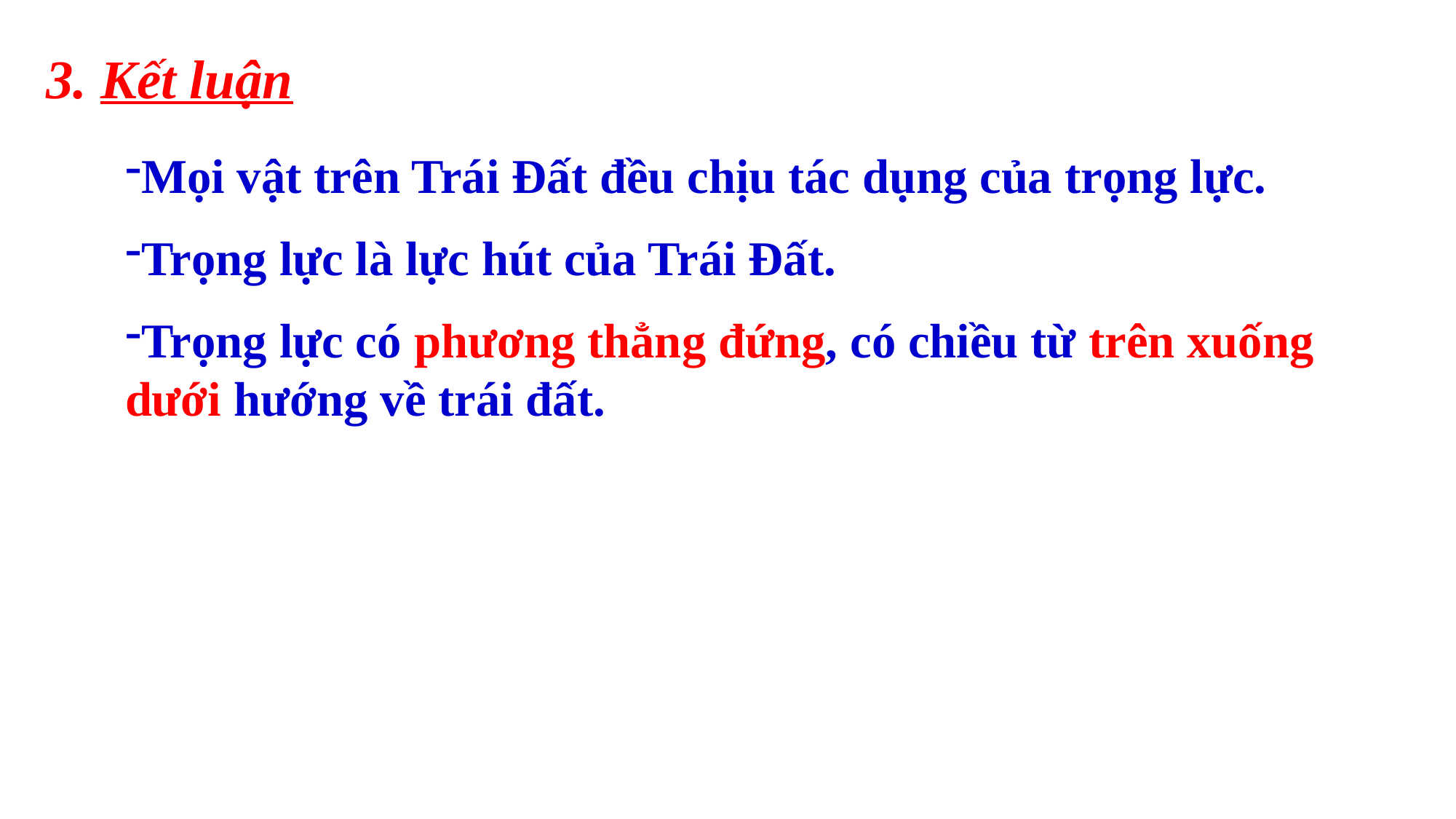

3. Kết luận
Mọi vật trên Trái Đất đều chịu tác dụng của trọng lực.
Trọng lực là lực hút của Trái Đất.
Trọng lực có phương thẳng đứng, có chiều từ trên xuống dưới hướng về trái đất.